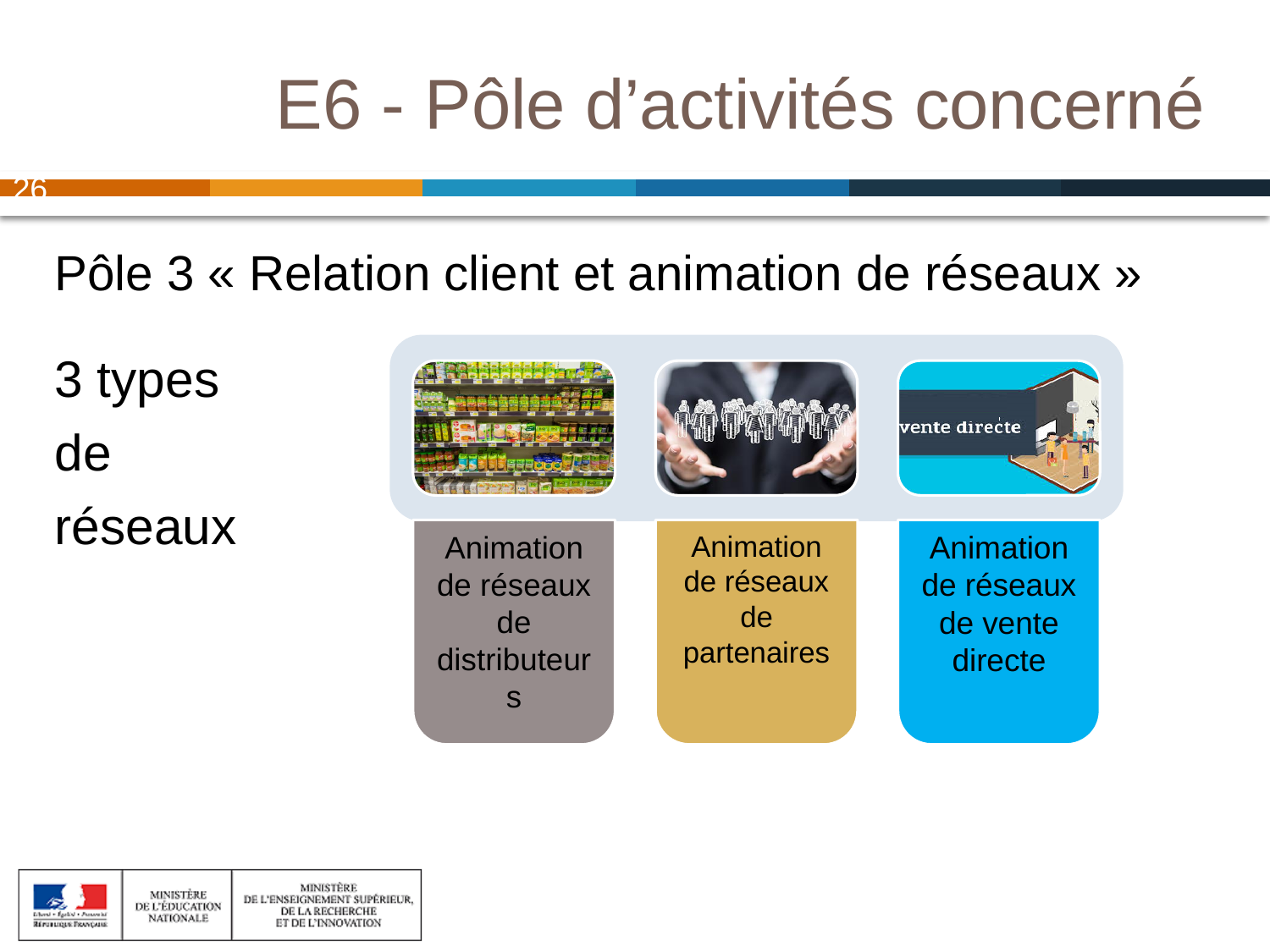

# E6 - Pôle d’activités concerné
26
Pôle 3 « Relation client et animation de réseaux »

3 types
de
réseaux

Animation de réseaux de distributeurs
Animation de réseaux de partenaires
Animation de réseaux de vente directe